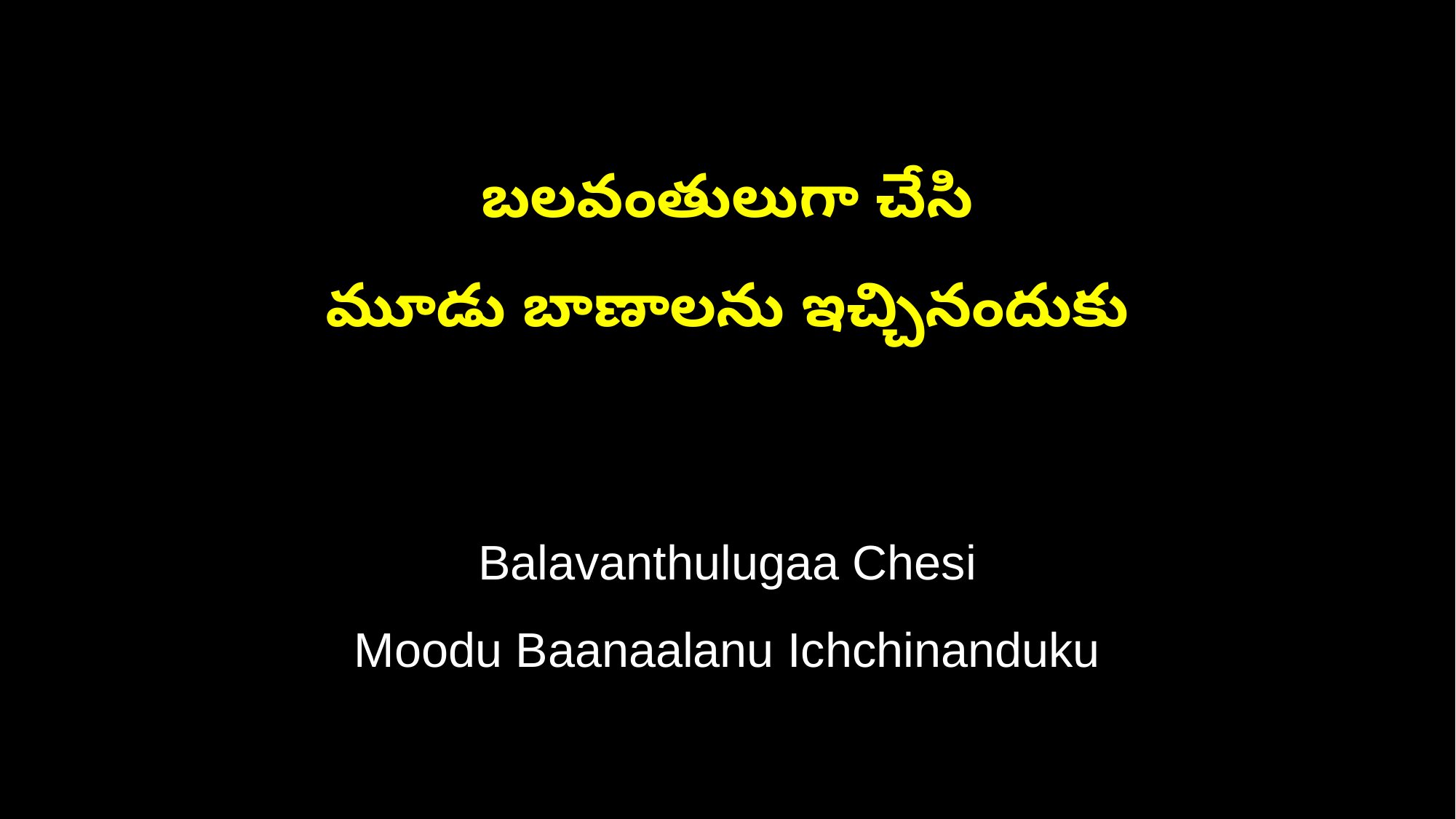

బలవంతులుగా చేసి
మూడు బాణాలను ఇచ్చినందుకు
Balavanthulugaa Chesi
Moodu Baanaalanu Ichchinanduku